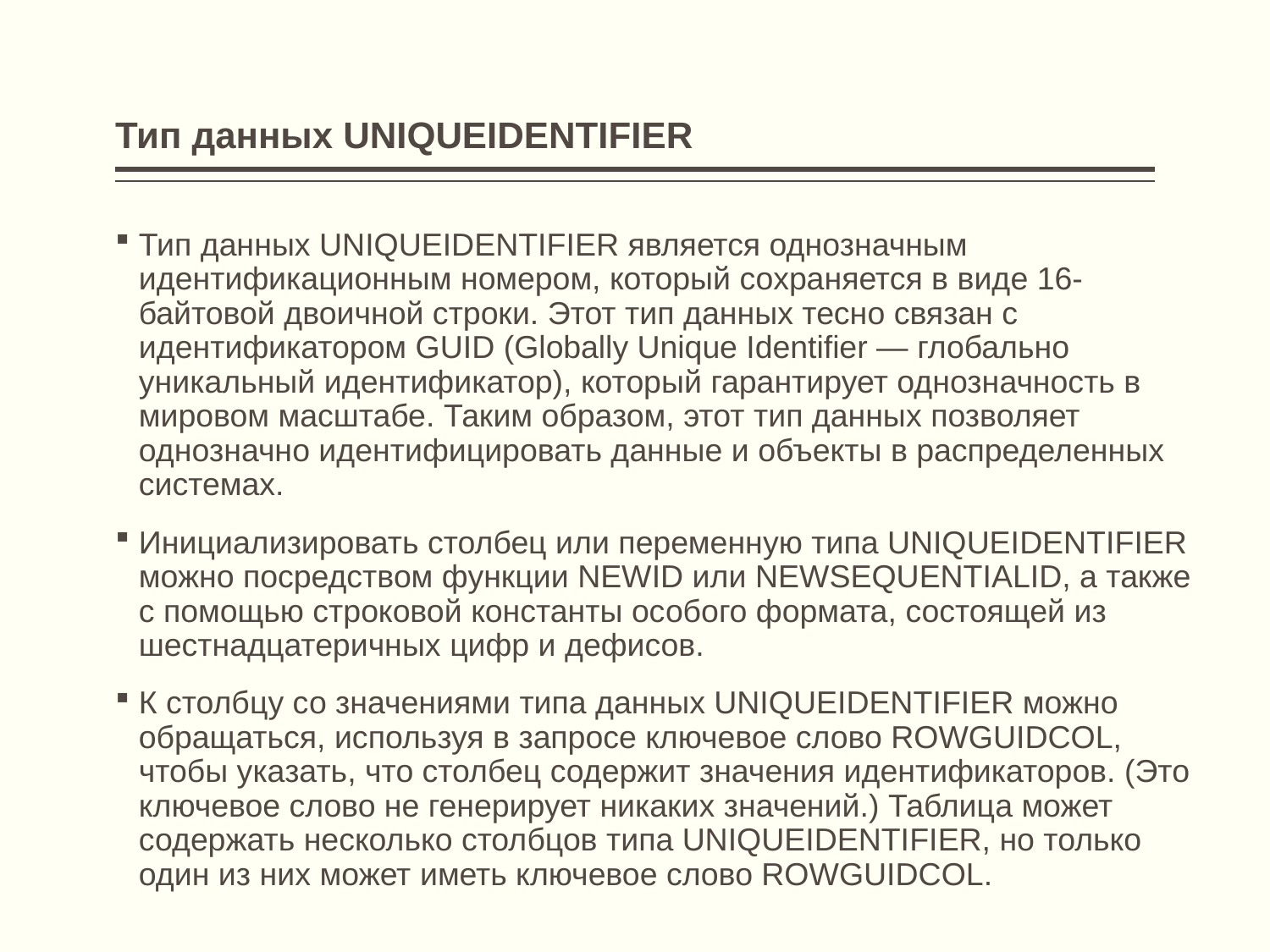

# Тип данных UNIQUEIDENTIFIER
Тип данных UNIQUEIDENTIFIER является однозначным идентификационным номером, который сохраняется в виде 16-байтовой двоичной строки. Этот тип данных тесно связан с идентификатором GUID (Globally Unique Identifier — глобально уникальный идентификатор), который гарантирует однозначность в мировом масштабе. Таким образом, этот тип данных позволяет однозначно идентифицировать данные и объекты в распределенных системах.
Инициализировать столбец или переменную типа UNIQUEIDENTIFIER можно посредством функции NEWID или NEWSEQUENTIALID, а также с помощью строковой константы особого формата, состоящей из шестнадцатеричных цифр и дефисов.
К столбцу со значениями типа данных UNIQUEIDENTIFIER можно обращаться, используя в запросе ключевое слово ROWGUIDCOL, чтобы указать, что столбец содержит значения идентификаторов. (Это ключевое слово не генерирует никаких значений.) Таблица может содержать несколько столбцов типа UNIQUEIDENTIFIER, но только один из них может иметь ключевое слово ROWGUIDCOL.